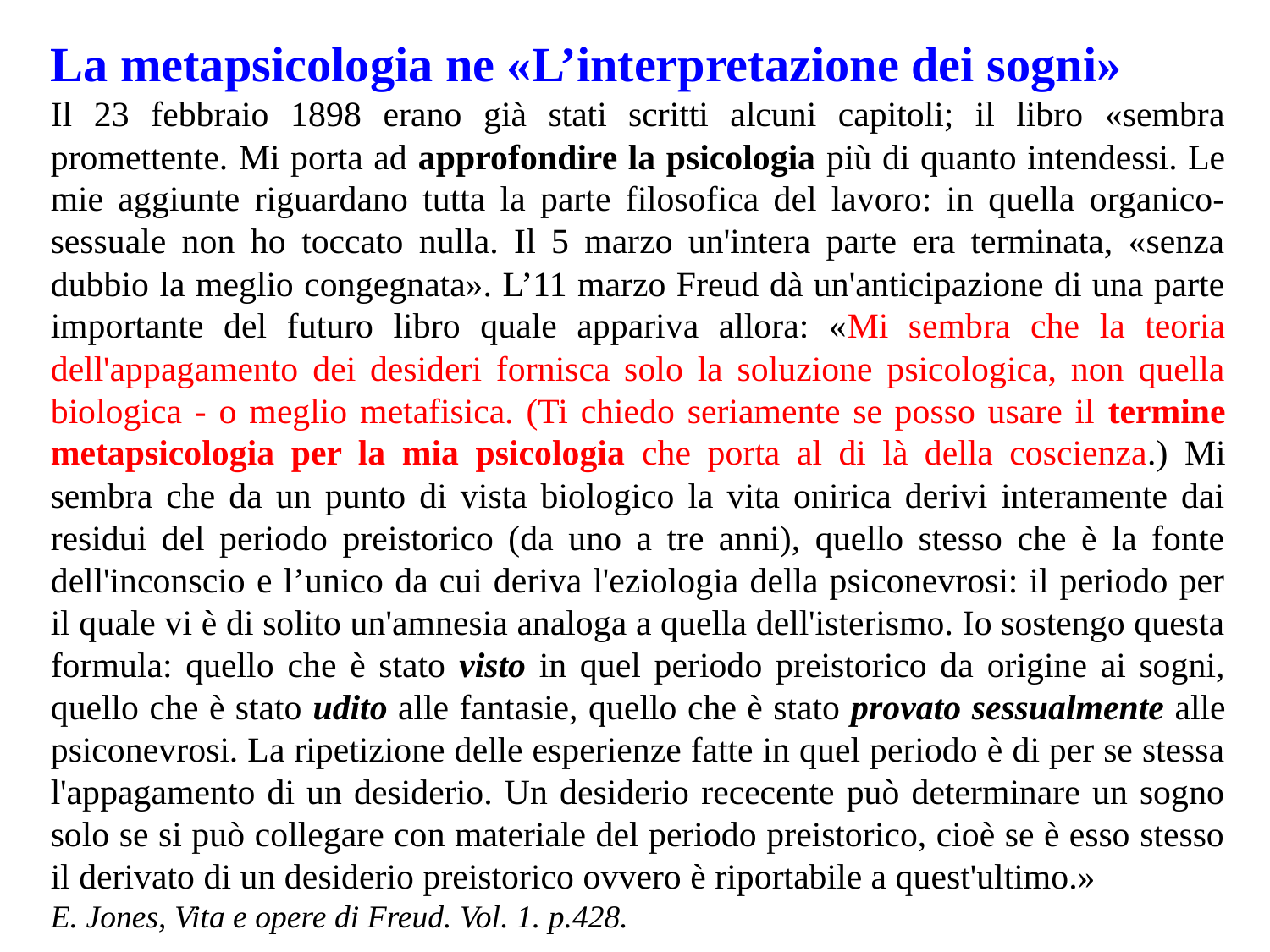

La metapsicologia ne «L’interpretazione dei sogni»
Il 23 febbraio 1898 erano già stati scritti alcuni capitoli; il libro «sembra promettente. Mi porta ad approfondire la psicologia più di quanto intendessi. Le mie aggiunte riguardano tutta la parte filosofica del lavoro: in quella organico- sessuale non ho toccato nulla. Il 5 marzo un'intera parte era terminata, «senza dubbio la meglio congegnata». L’11 marzo Freud dà un'anticipazione di una parte importante del futuro libro quale appariva allora: «Mi sembra che la teoria dell'appagamento dei desideri fornisca solo la soluzione psicologica, non quella biologica - o meglio metafisica. (Ti chiedo seriamente se posso usare il termine metapsicologia per la mia psicologia che porta al di là della coscienza.) Mi sembra che da un punto di vista biologico la vita onirica derivi interamente dai residui del periodo preistorico (da uno a tre anni), quello stesso che è la fonte dell'inconscio e l’unico da cui deriva l'eziologia della psiconevrosi: il periodo per il quale vi è di solito un'amnesia analoga a quella dell'isterismo. Io sostengo questa formula: quello che è stato visto in quel periodo preistorico da origine ai sogni, quello che è stato udito alle fantasie, quello che è stato provato sessualmente alle psiconevrosi. La ripetizione delle esperienze fatte in quel periodo è di per se stessa l'appagamento di un desiderio. Un desiderio rececente può determinare un sogno solo se si può collegare con materiale del periodo preistorico, cioè se è esso stesso il derivato di un desiderio preistorico ovvero è riportabile a quest'ultimo.»
E. Jones, Vita e opere di Freud. Vol. 1. p.428.